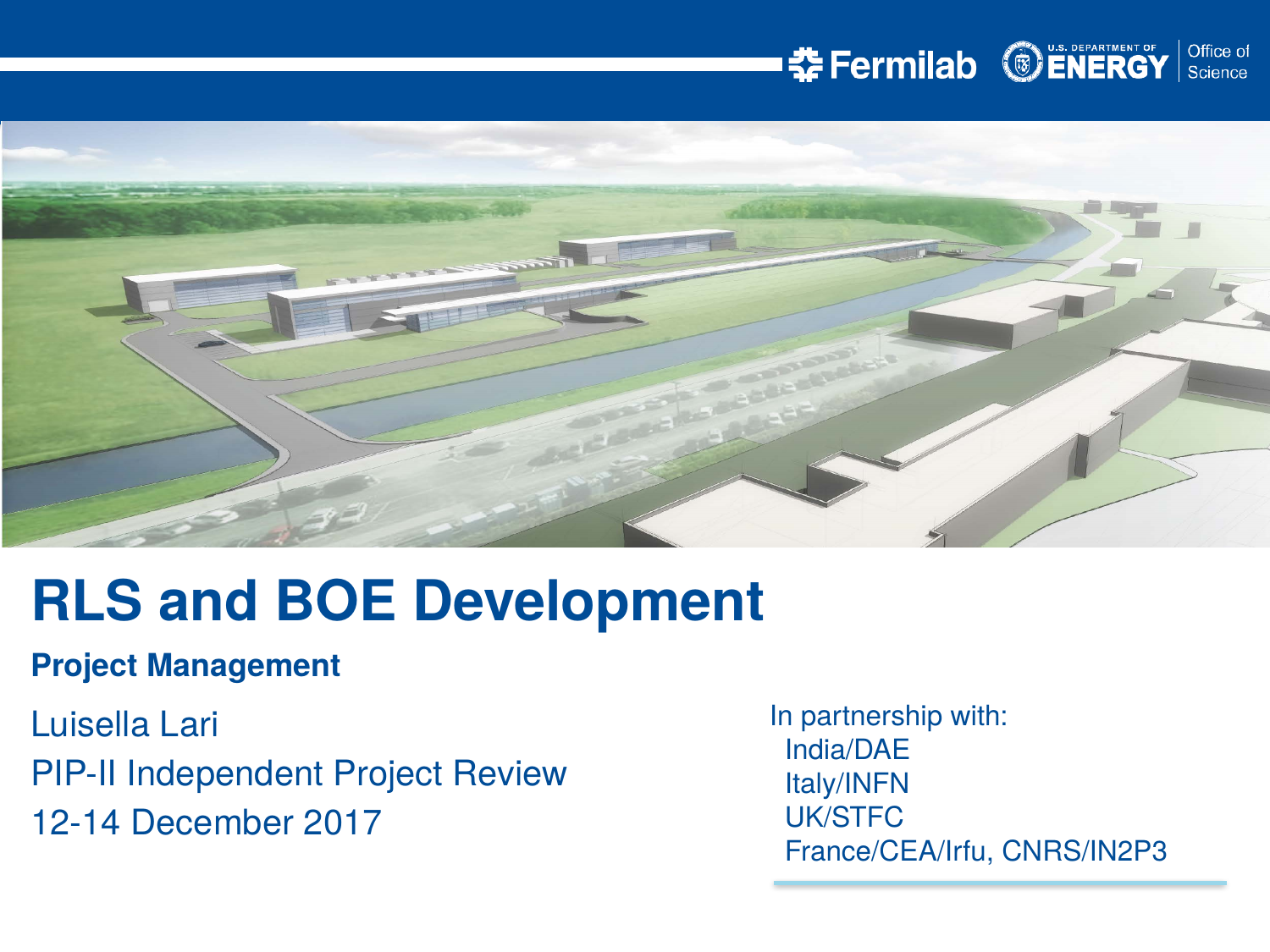

RLS and BOE Development
Project Management
Luisella Lari
PIP-II Independent Project Review
12-14 December 2017